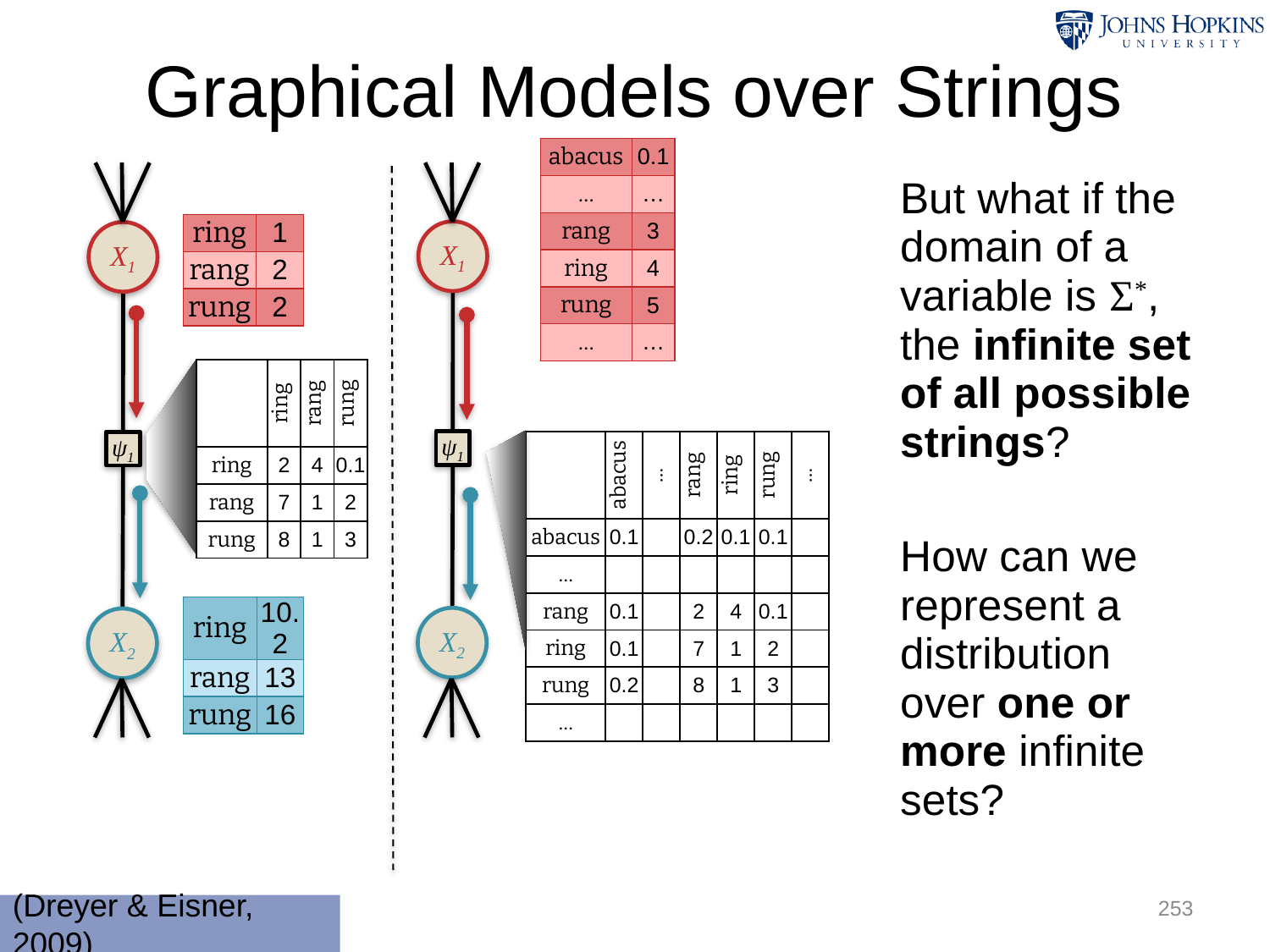

# Graphical Models over Strings
| abacus | 0.1 |
| --- | --- |
| … | … |
| rang | 3 |
| ring | 4 |
| rung | 5 |
| … | … |
But what if the domain of a variable is Σ*, the infinite set of all possible strings?

How can we represent a distribution over one or more infinite sets?
| ring | 1 |
| --- | --- |
| rang | 2 |
| rung | 2 |
X1
X1
|  | ring | rang | rung |
| --- | --- | --- | --- |
| ring | 2 | 4 | 0.1 |
| rang | 7 | 1 | 2 |
| rung | 8 | 1 | 3 |
ψ1
ψ1
|  | abacus | … | rang | ring | rung | … |
| --- | --- | --- | --- | --- | --- | --- |
| abacus | 0.1 |  | 0.2 | 0.1 | 0.1 |  |
| … |  |  |  |  |  |  |
| rang | 0.1 |  | 2 | 4 | 0.1 |  |
| ring | 0.1 |  | 7 | 1 | 2 |  |
| rung | 0.2 |  | 8 | 1 | 3 |  |
| … |  |  |  |  |  |  |

| ring | 10.2 |
| --- | --- |
| rang | 13 |
| rung | 16 |
X2
X2
253
(Dreyer & Eisner, 2009)